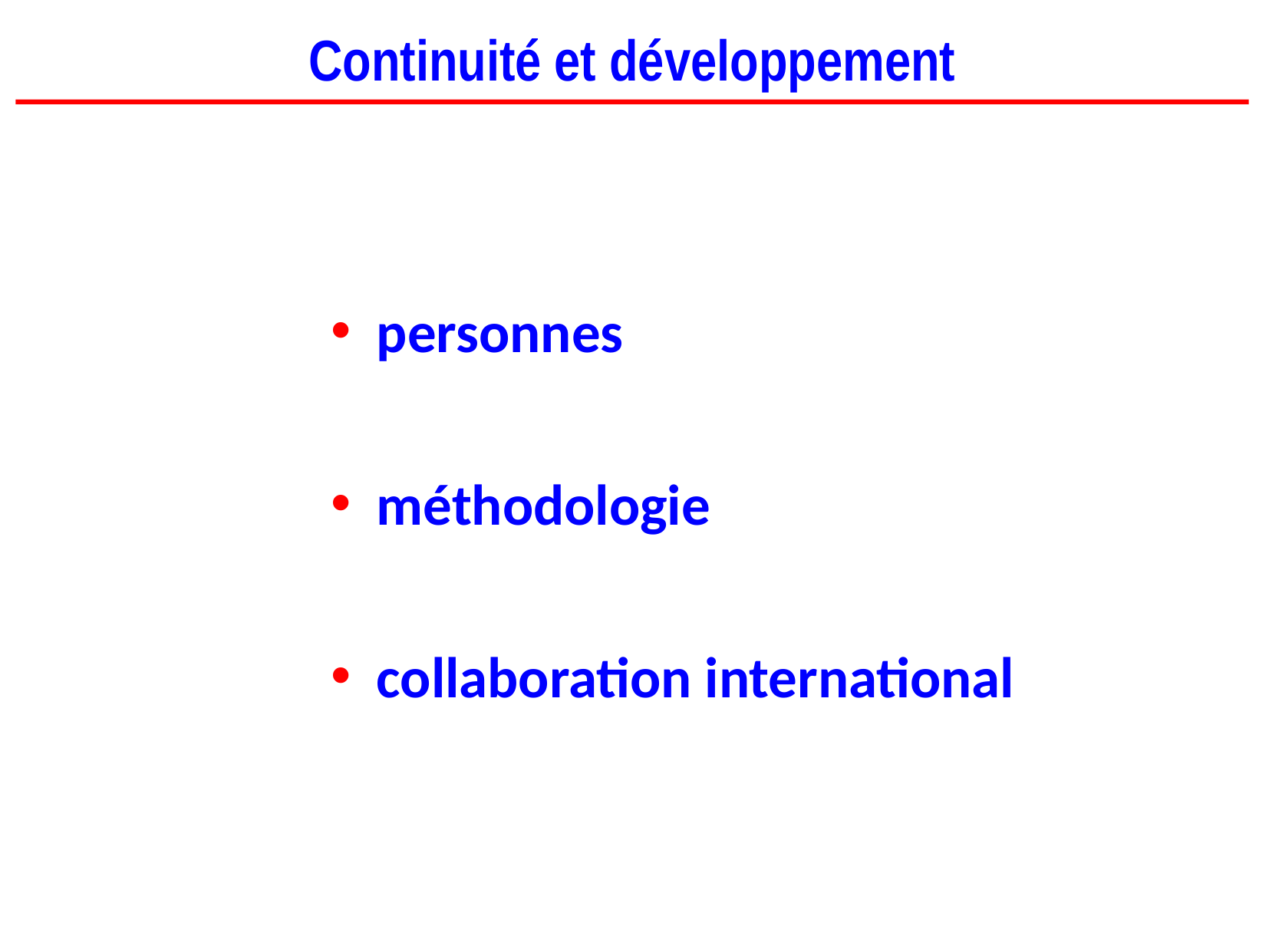

Continuité et développement

personnes
méthodologie
collaboration international